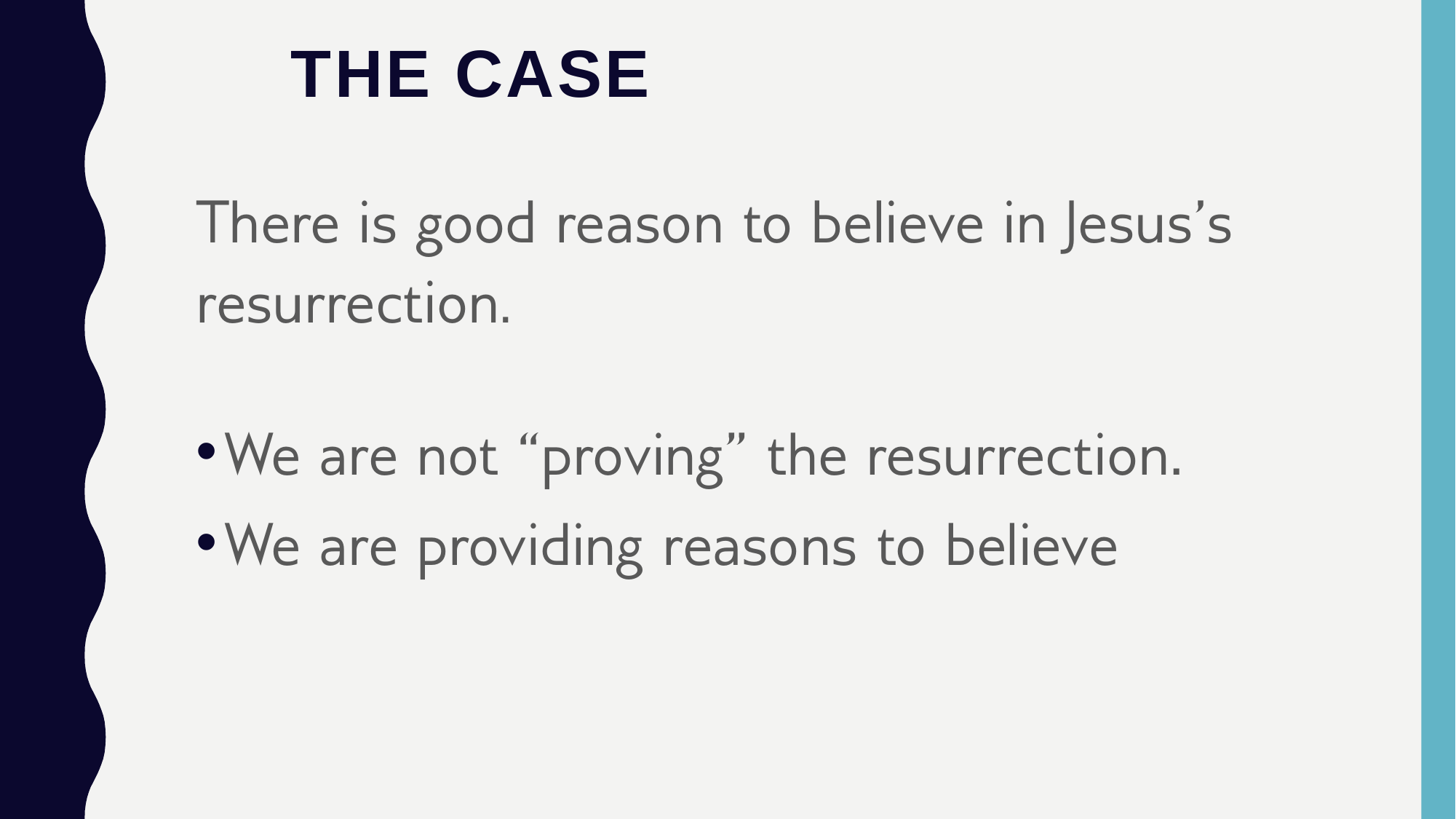

# The Case
There is good reason to believe in Jesus’s resurrection.

We are not “proving” the resurrection.
We are providing reasons to believe